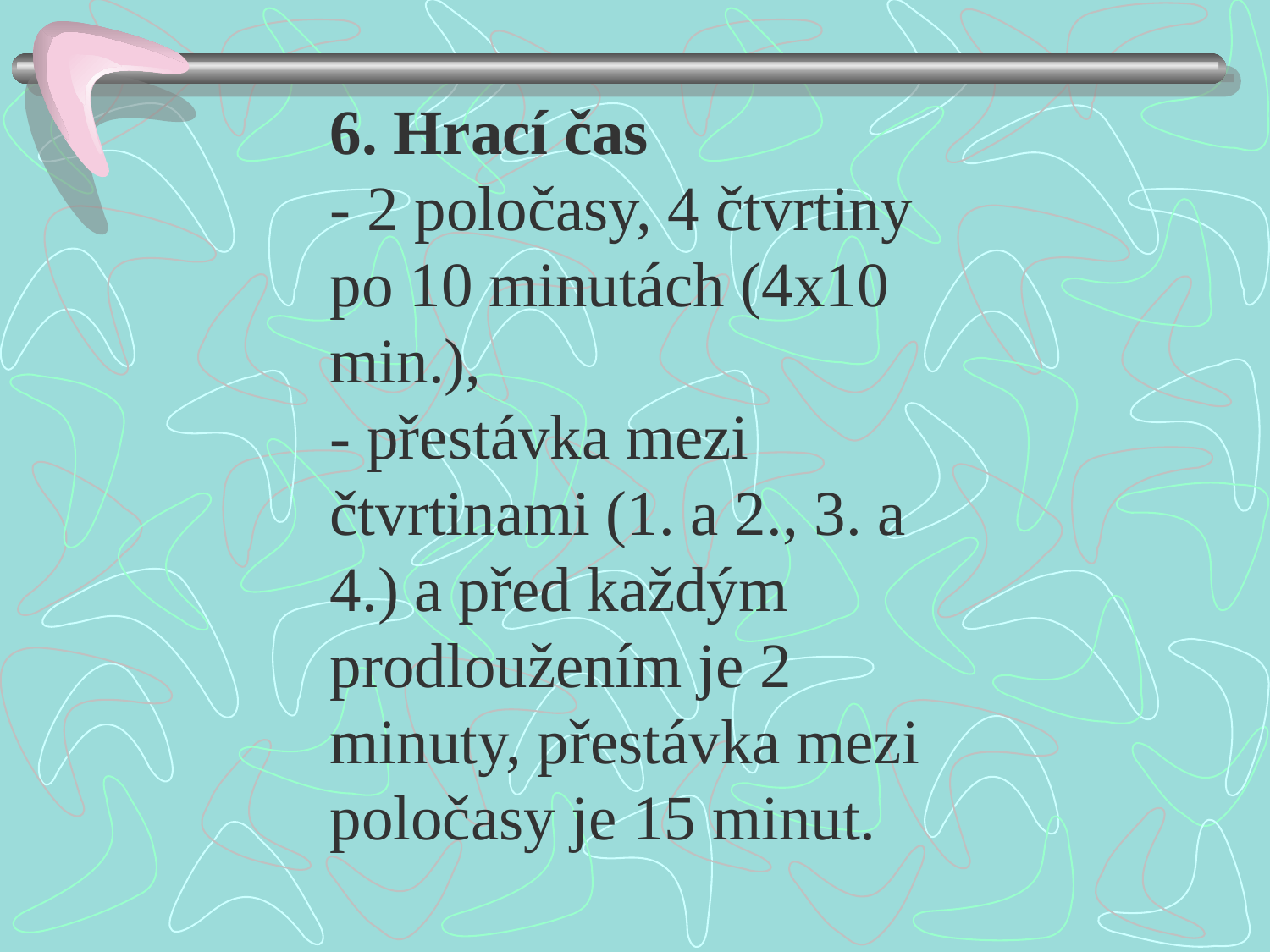

6. Hrací čas
- 2 poločasy, 4 čtvrtiny po 10 minutách (4x10 min.),
- přestávka mezi čtvrtinami (1. a 2., 3. a 4.) a před každým prodloužením je 2 minuty, přestávka mezi poločasy je 15 minut.